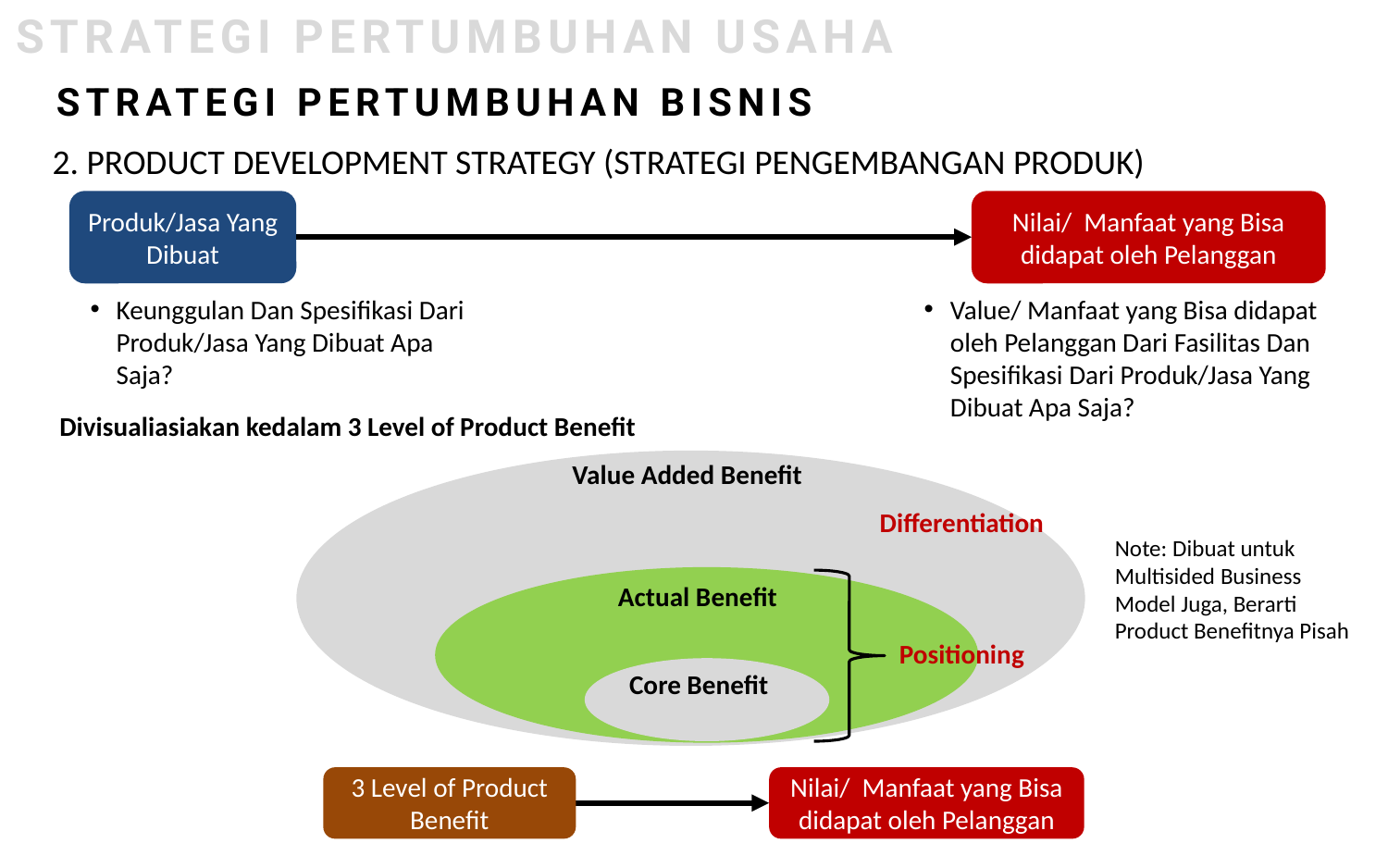

STRATEGI PERTUMBUHAN USAHA
STRATEGI PERTUMBUHAN BISNIS
2. PRODUCT DEVELOPMENT STRATEGY (STRATEGI PENGEMBANGAN PRODUK)
Produk/Jasa Yang Dibuat
Nilai/  Manfaat yang Bisa didapat oleh Pelanggan
Keunggulan Dan Spesifikasi Dari Produk/Jasa Yang Dibuat Apa Saja?
Value/ Manfaat yang Bisa didapat oleh Pelanggan Dari Fasilitas Dan Spesifikasi Dari Produk/Jasa Yang Dibuat Apa Saja?
Divisualiasiakan kedalam 3 Level of Product Benefit

Value Added Benefit
Differentiation
Note: Dibuat untuk Multisided Business Model Juga, Berarti Product Benefitnya Pisah

Actual Benefit
Positioning

Core Benefit
3 Level of Product Benefit
Nilai/  Manfaat yang Bisa didapat oleh Pelanggan